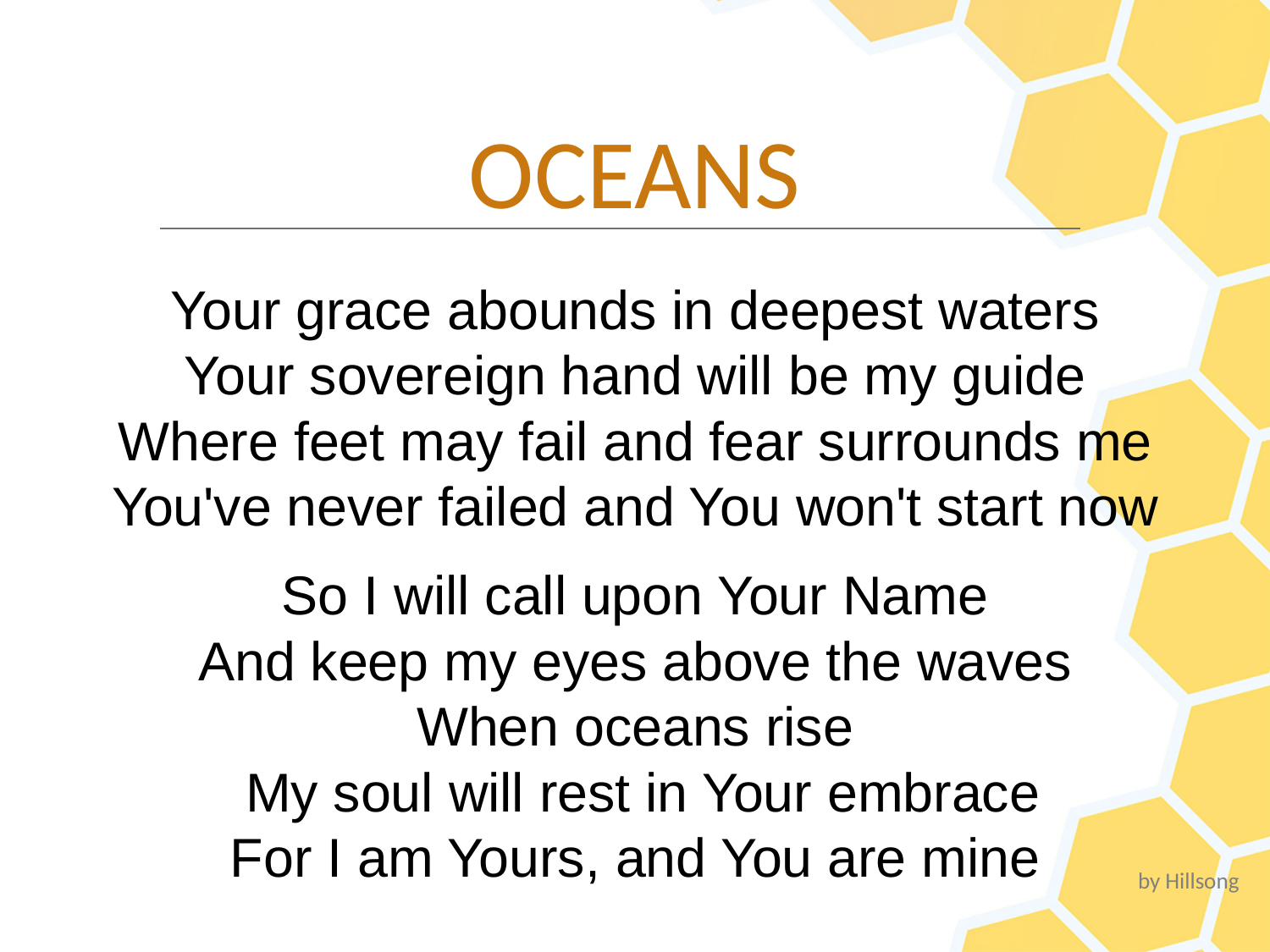

#
OCEANS

Your grace abounds in deepest waters
Your sovereign hand will be my guide
Where feet may fail and fear surrounds me
You've never failed and You won't start now

So I will call upon Your Name
And keep my eyes above the waves
When oceans rise
 My soul will rest in Your embrace
For I am Yours, and You are mine

by Hillsong